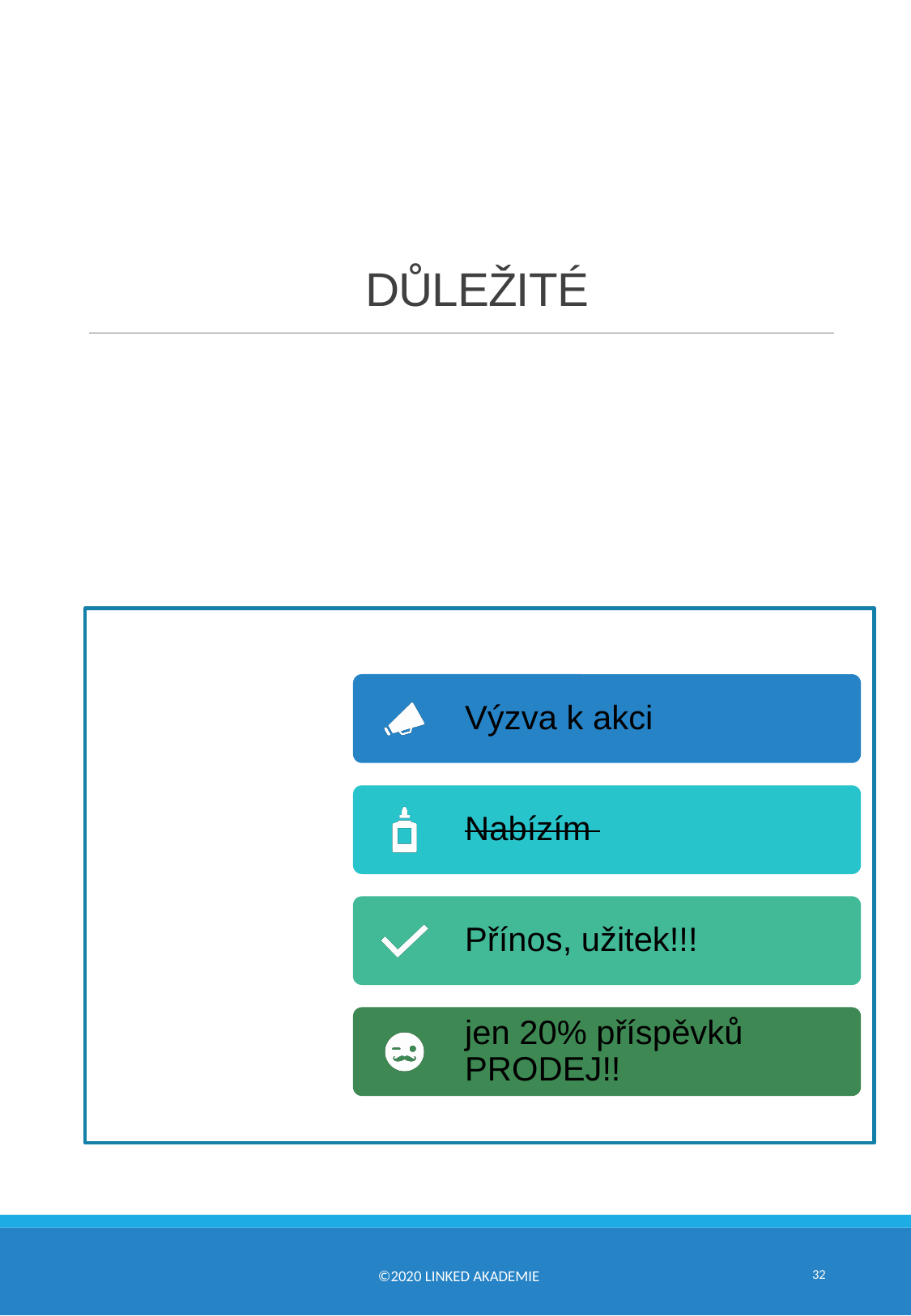

DŮLEŽITÉ
DŮLEŽITÉ

Výzva k akci
Nabízím
Přínos, užitek!!!
jen 20% příspěvků PRODEJ!!
32
©2020 Linked Akademie